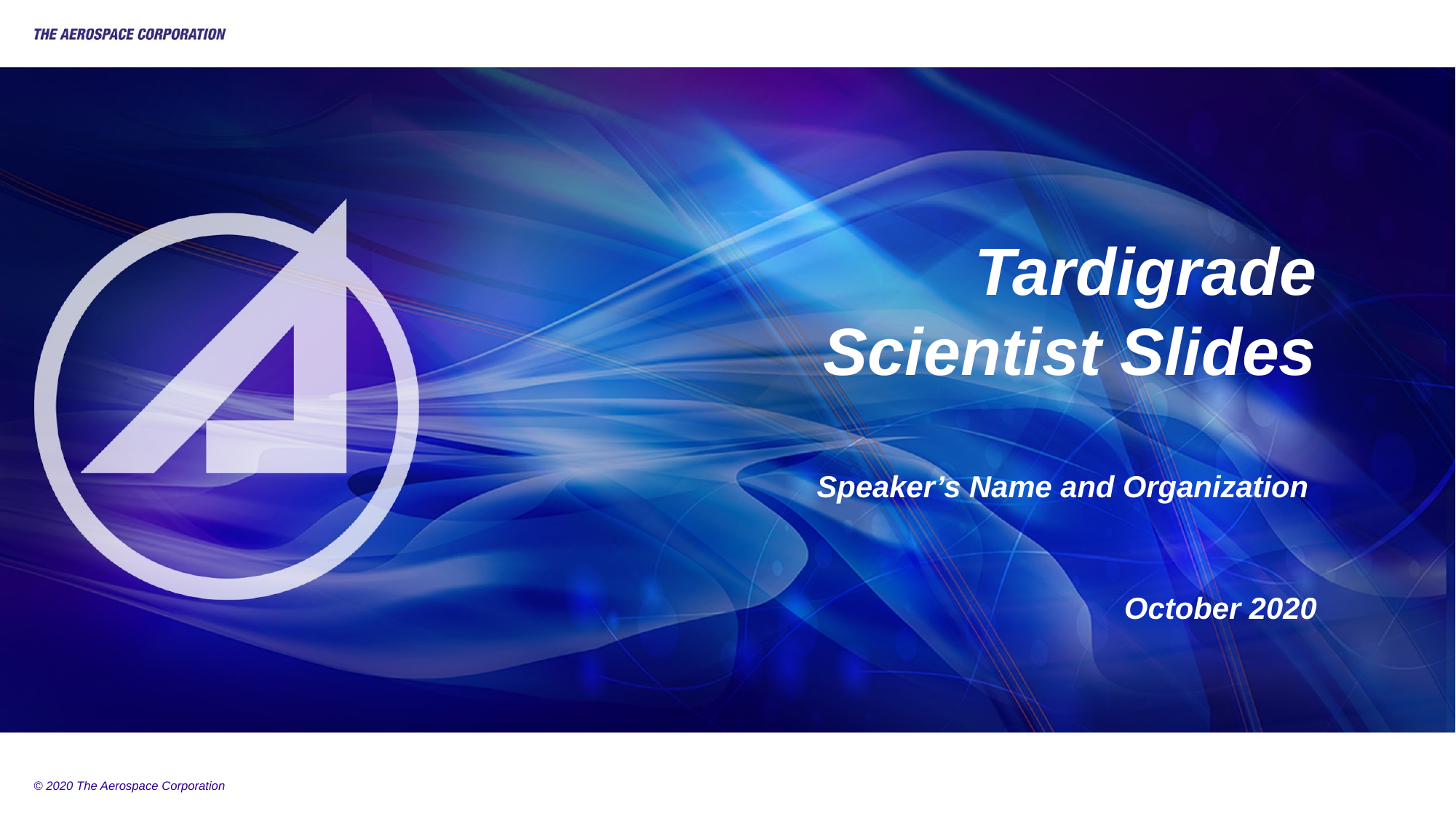

# Tardigrade Scientist Slides
Speaker’s Name and Organization
October 2020